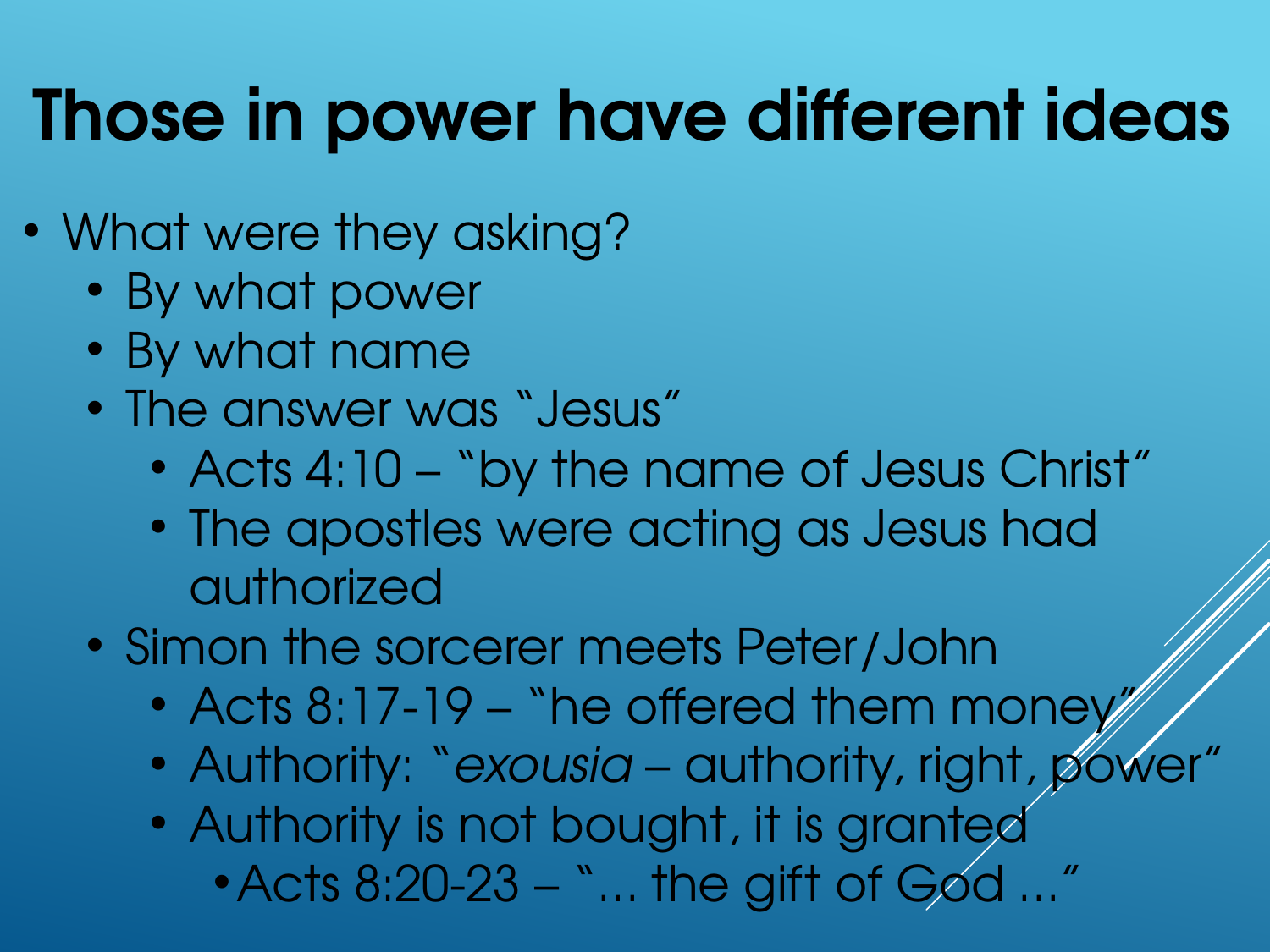

# Those in power have different ideas
What were they asking?
By what power
By what name
The answer was “Jesus”
Acts 4:10 – “by the name of Jesus Christ”
The apostles were acting as Jesus had authorized
Simon the sorcerer meets Peter/John
Acts 8:17-19 – “he offered them money”
Authority: “exousia – authority, right, power”
Authority is not bought, it is granted
Acts 8:20-23 – “… the gift of God …”